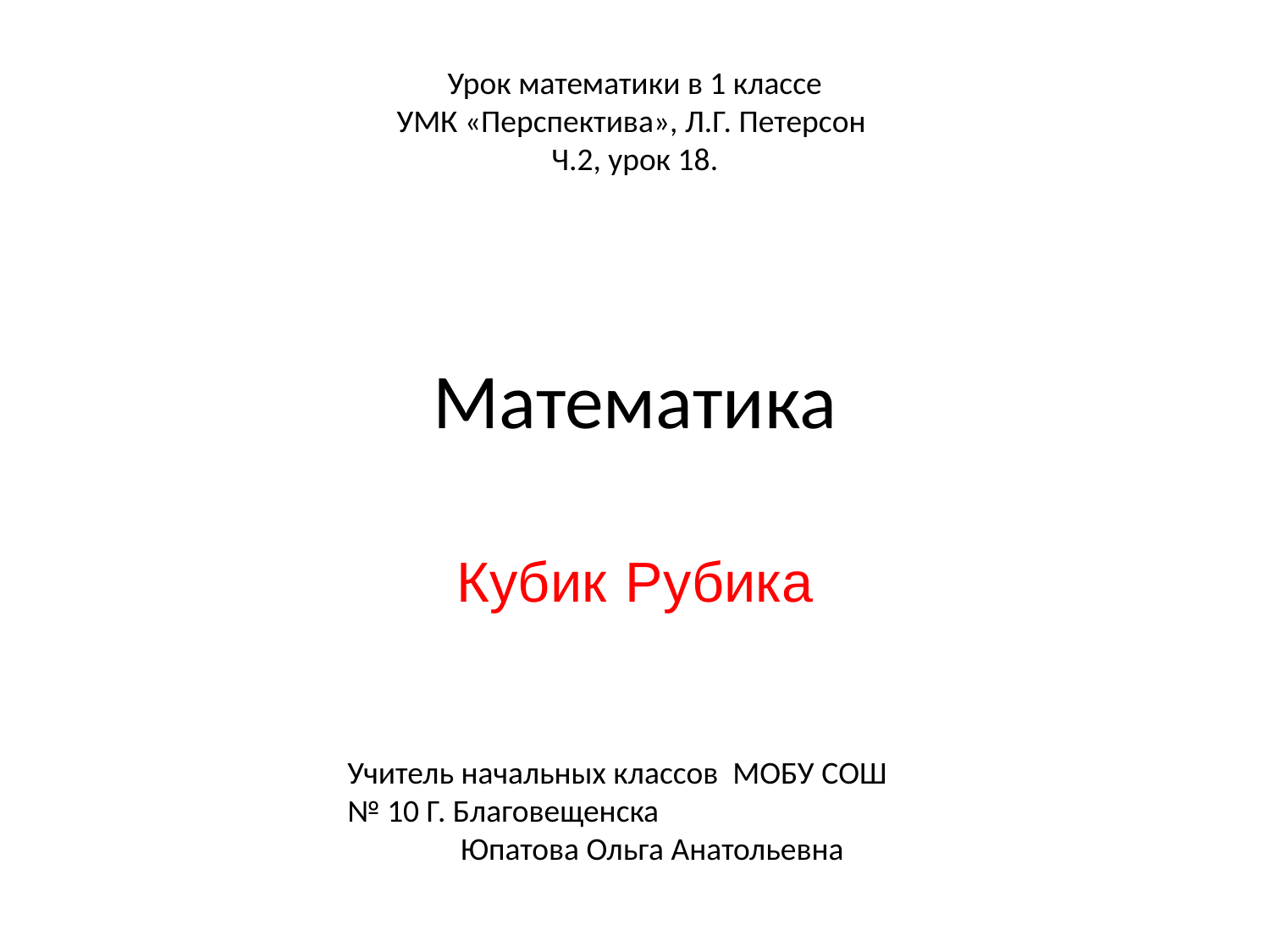

Урок математики в 1 классе
УМК «Перспектива», Л.Г. Петерсон
Ч.2, урок 18.
# Математика
Кубик Рубика
Учитель начальных классов  МОБУ СОШ
№ 10 Г. Благовещенска
Юпатова Ольга Анатольевна